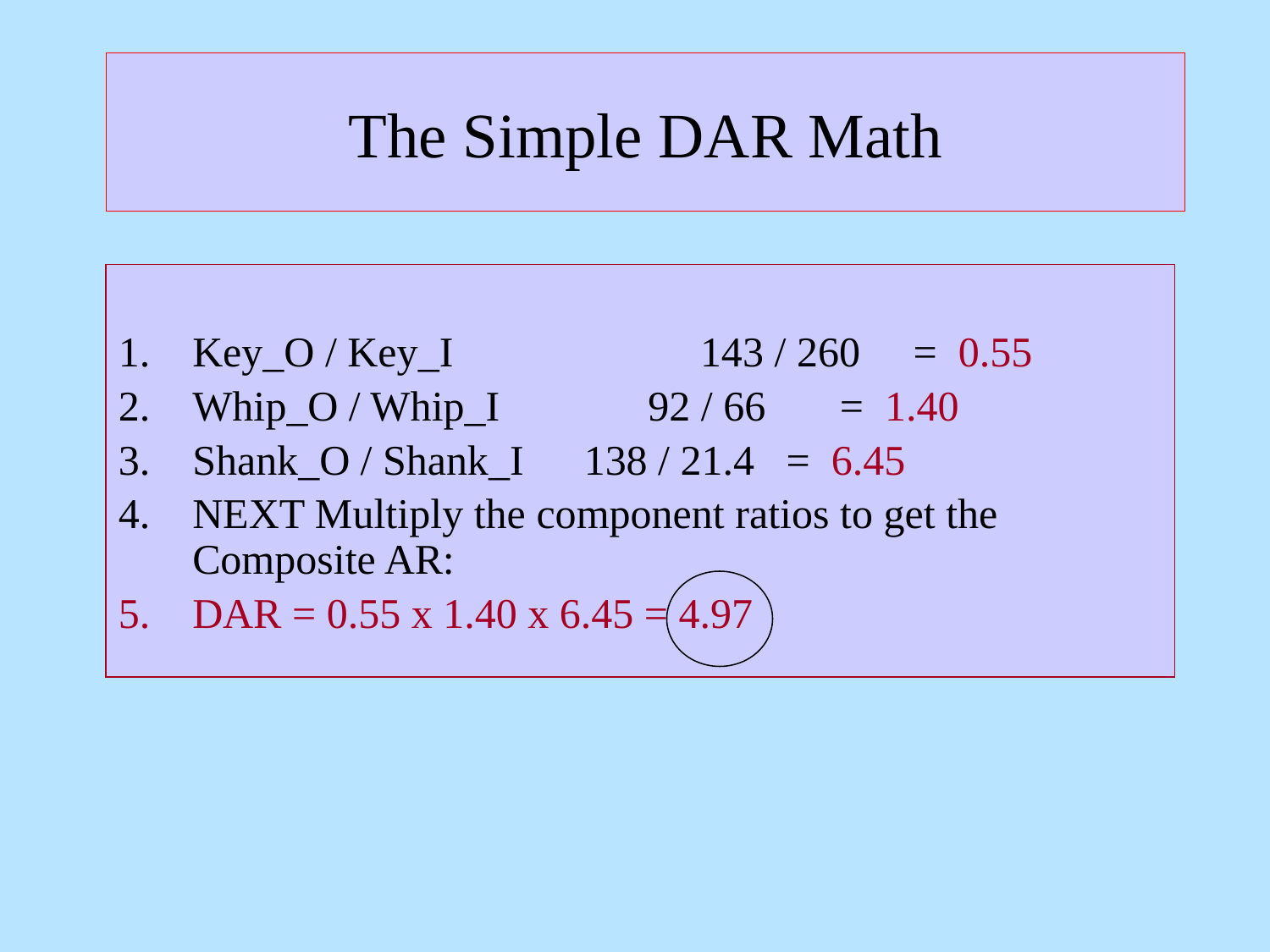

# The Simple DAR Math

Key_O / Key_I 	            143 / 260     =  0.55
Whip_O / Whip_I              92 / 66       =  1.40
Shank_O / Shank_I	 138 / 21.4   =  6.45
NEXT Multiply the component ratios to get the Composite AR:
DAR = 0.55 x 1.40 x 6.45 = 4.97